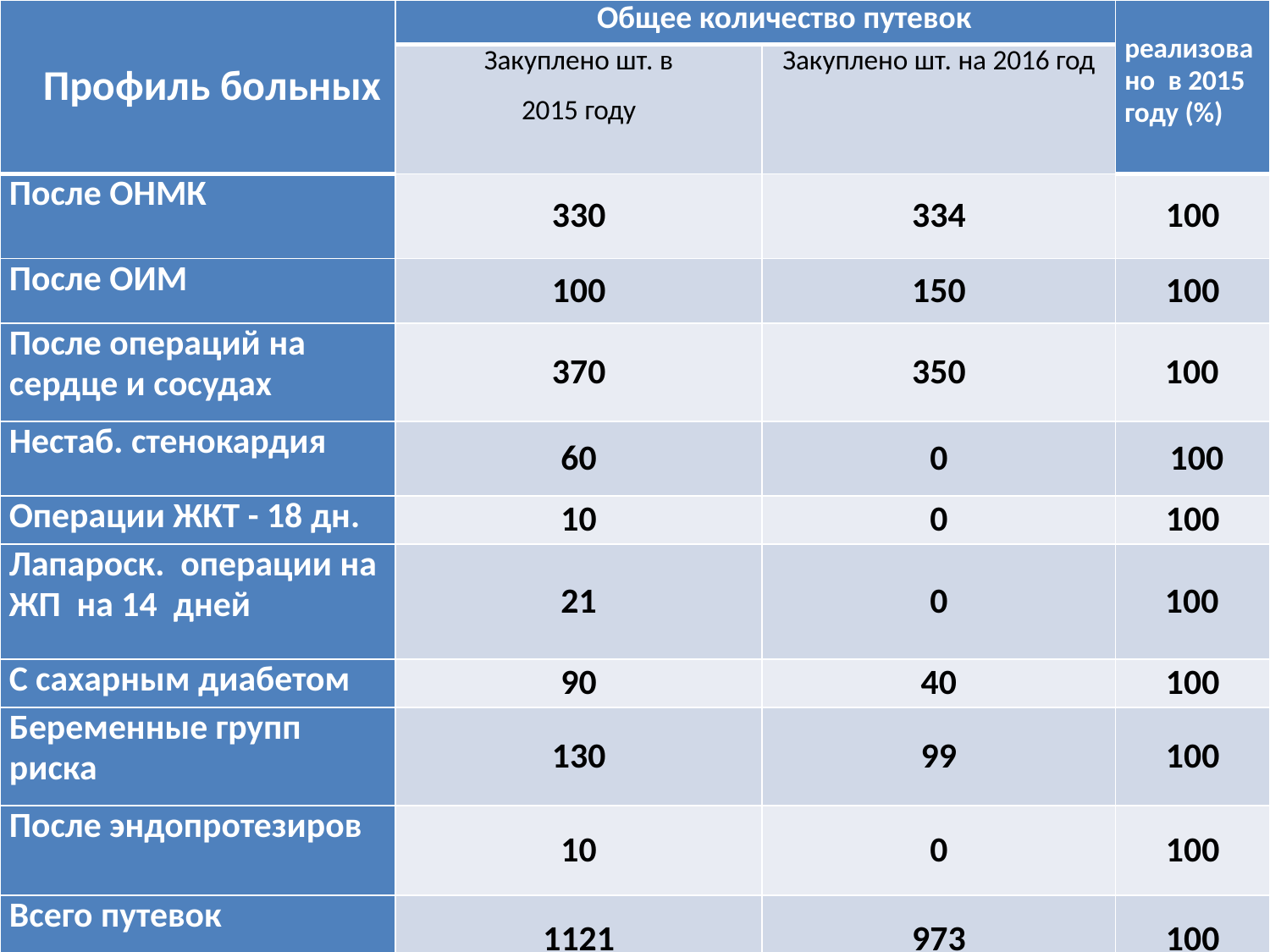

| Профиль больных | Общее количество путевок |  | реализовано в 2015 году (%) |
| --- | --- | --- | --- |
|  | Закуплено шт. в 2015 году | Закуплено шт. на 2016 год |  |
| После ОНМК | 330 | 334 | 100 |
| После ОИМ | 100 | 150 | 100 |
| После операций на сердце и сосудах | 370 | 350 | 100 |
| Нестаб. стенокардия | 60 | 0 | 100 |
| Операции ЖКТ - 18 дн. | 10 | 0 | 100 |
| Лапароск. операции на ЖП на 14 дней | 21 | 0 | 100 |
| С сахарным диабетом | 90 | 40 | 100 |
| Беременные групп риска | 130 | 99 | 100 |
| После эндопротезиров | 10 | 0 | 100 |
| Всего путевок | 1121 | 973 | 100 |